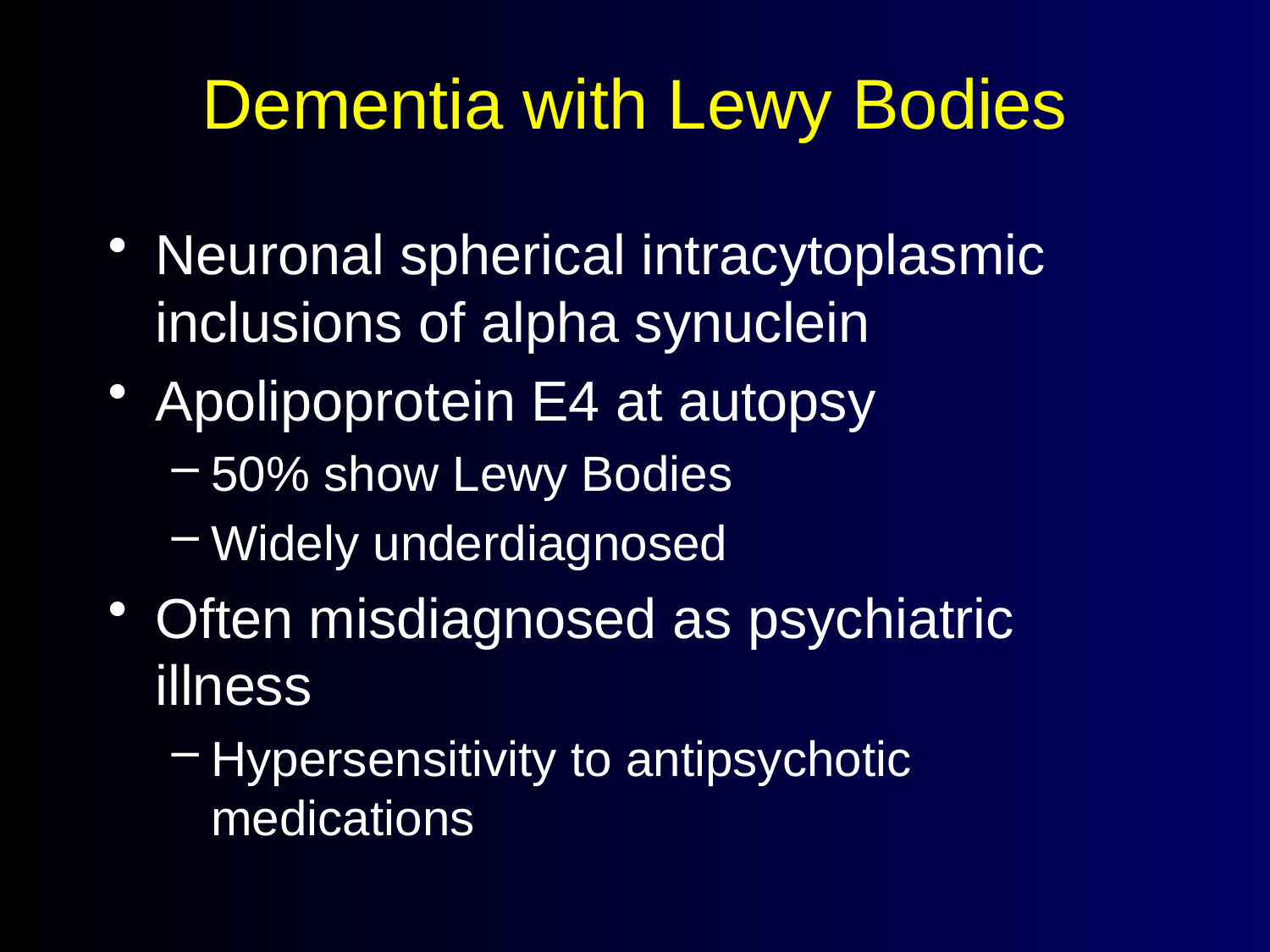

# Dementia with Lewy Bodies
Neuronal spherical intracytoplasmic inclusions of alpha synuclein
Apolipoprotein E4 at autopsy
50% show Lewy Bodies
Widely underdiagnosed
Often misdiagnosed as psychiatric illness
Hypersensitivity to antipsychotic medications